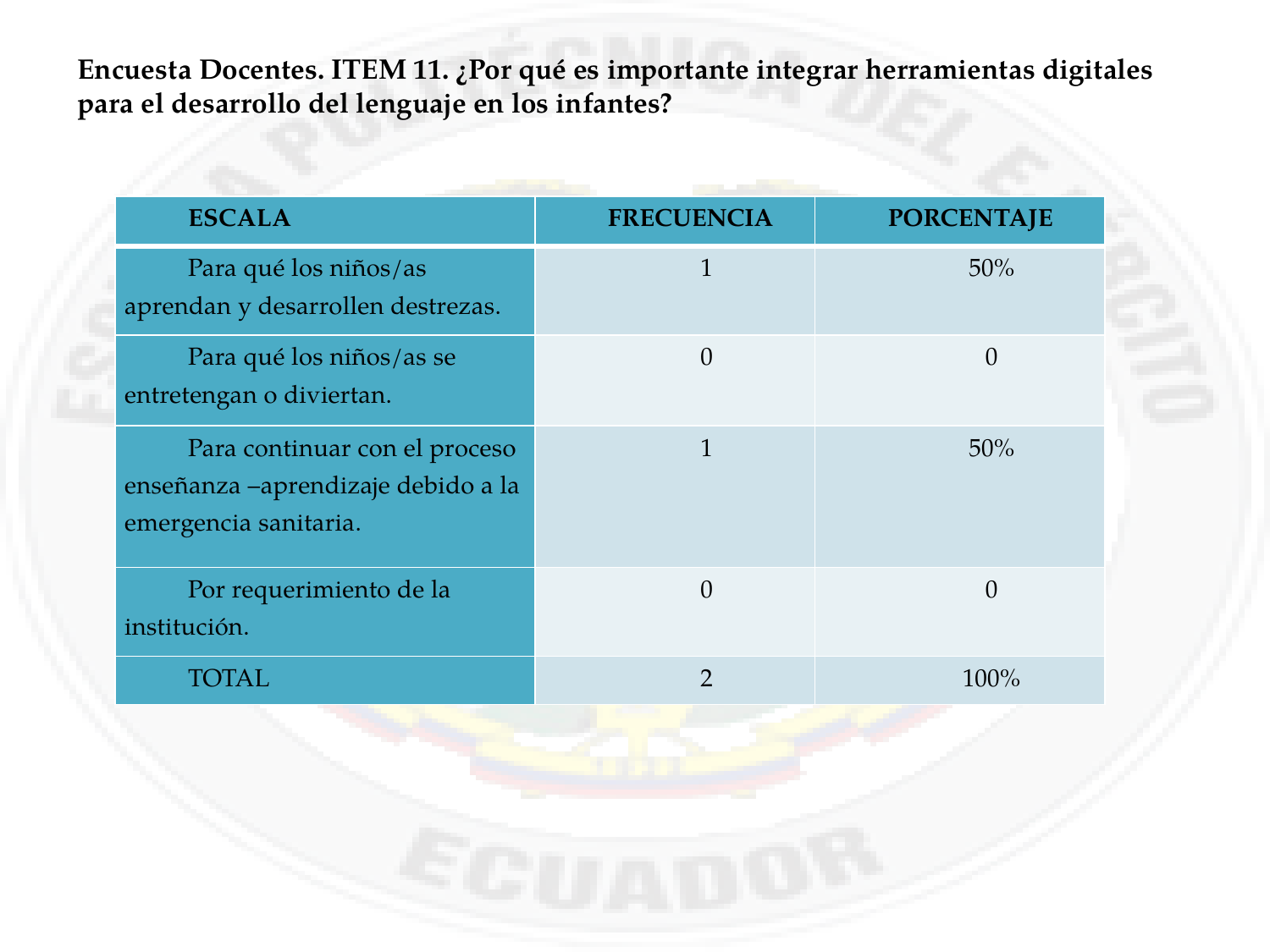

Encuesta Docentes. ITEM 11. ¿Por qué es importante integrar herramientas digitales para el desarrollo del lenguaje en los infantes?

| ESCALA | FRECUENCIA | PORCENTAJE |
| --- | --- | --- |
| Para qué los niños/as aprendan y desarrollen destrezas. | 1 | 50% |
| Para qué los niños/as se entretengan o diviertan. | 0 | 0 |
| Para continuar con el proceso enseñanza –aprendizaje debido a la emergencia sanitaria. | 1 | 50% |
| Por requerimiento de la institución. | 0 | 0 |
| TOTAL | 2 | 100% |